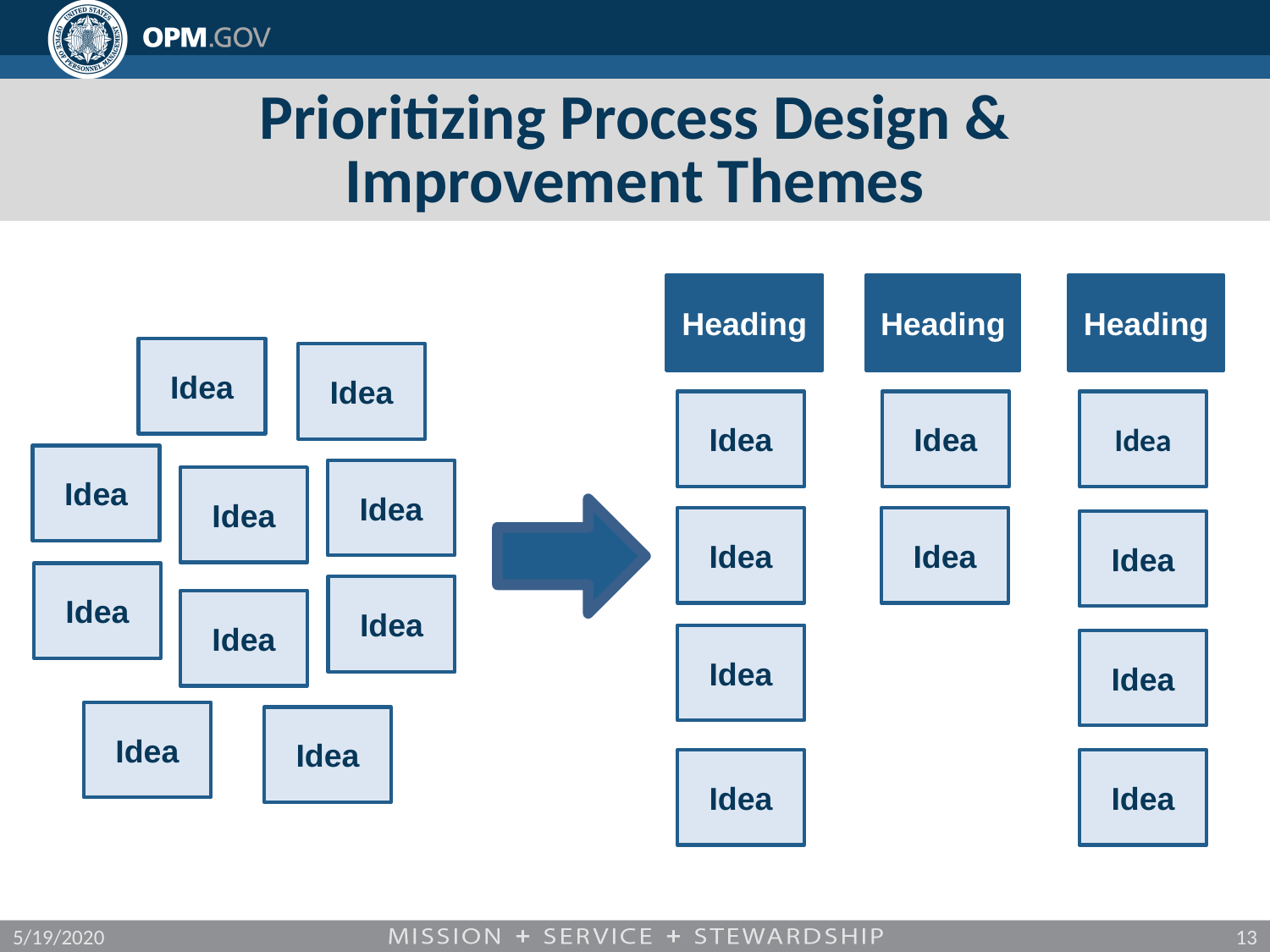

# Prioritizing Process Design & Improvement Themes
Heading
Heading
Heading
Idea
Idea
Idea
Idea
Idea
Idea
Idea
Idea

Idea
Idea
Idea
Idea
Idea
Idea
Idea
Idea
Idea
Idea
Idea
Idea
5/19/2020
13